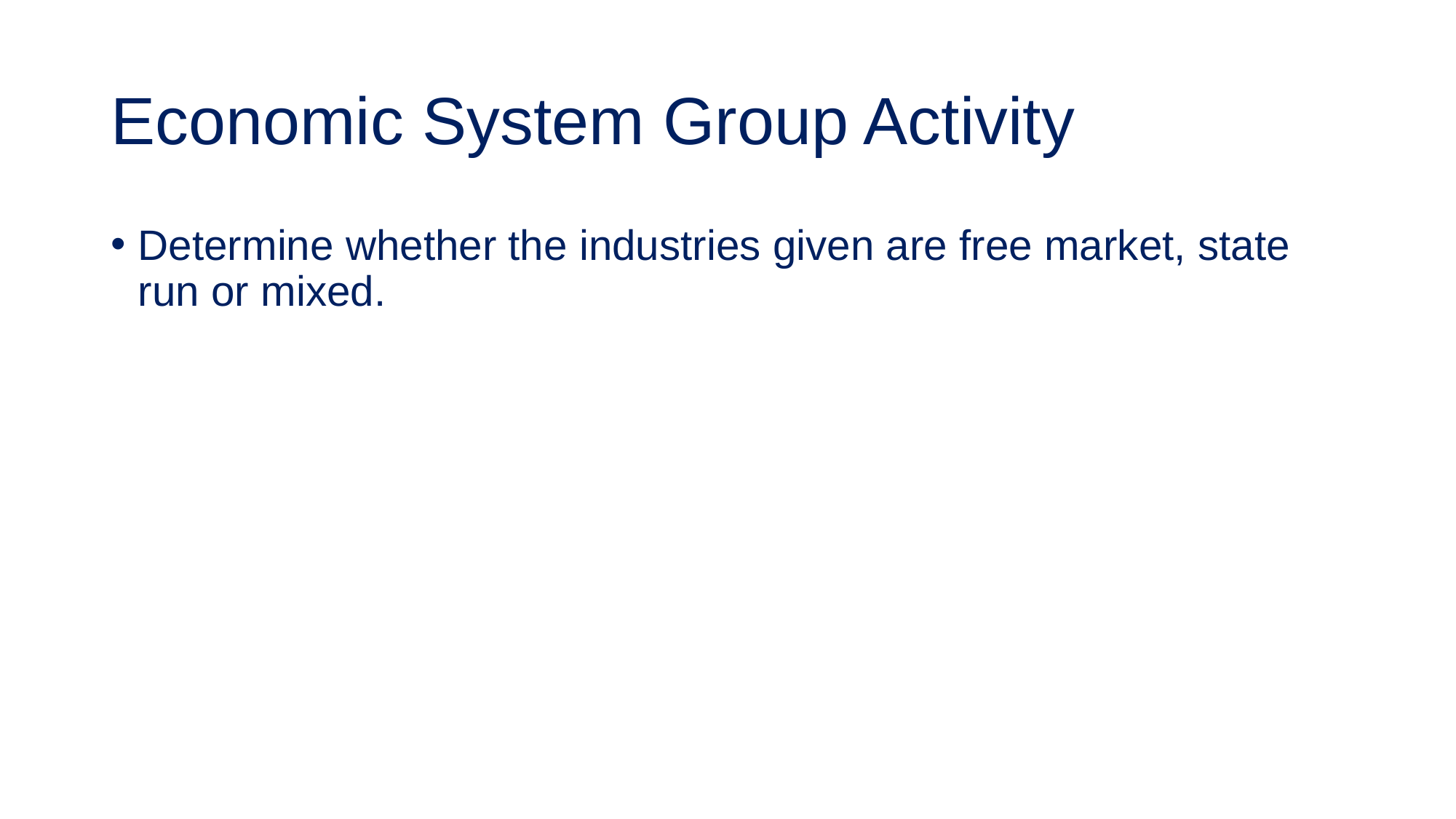

# Economic System Group Activity
Determine whether the industries given are free market, state run or mixed.